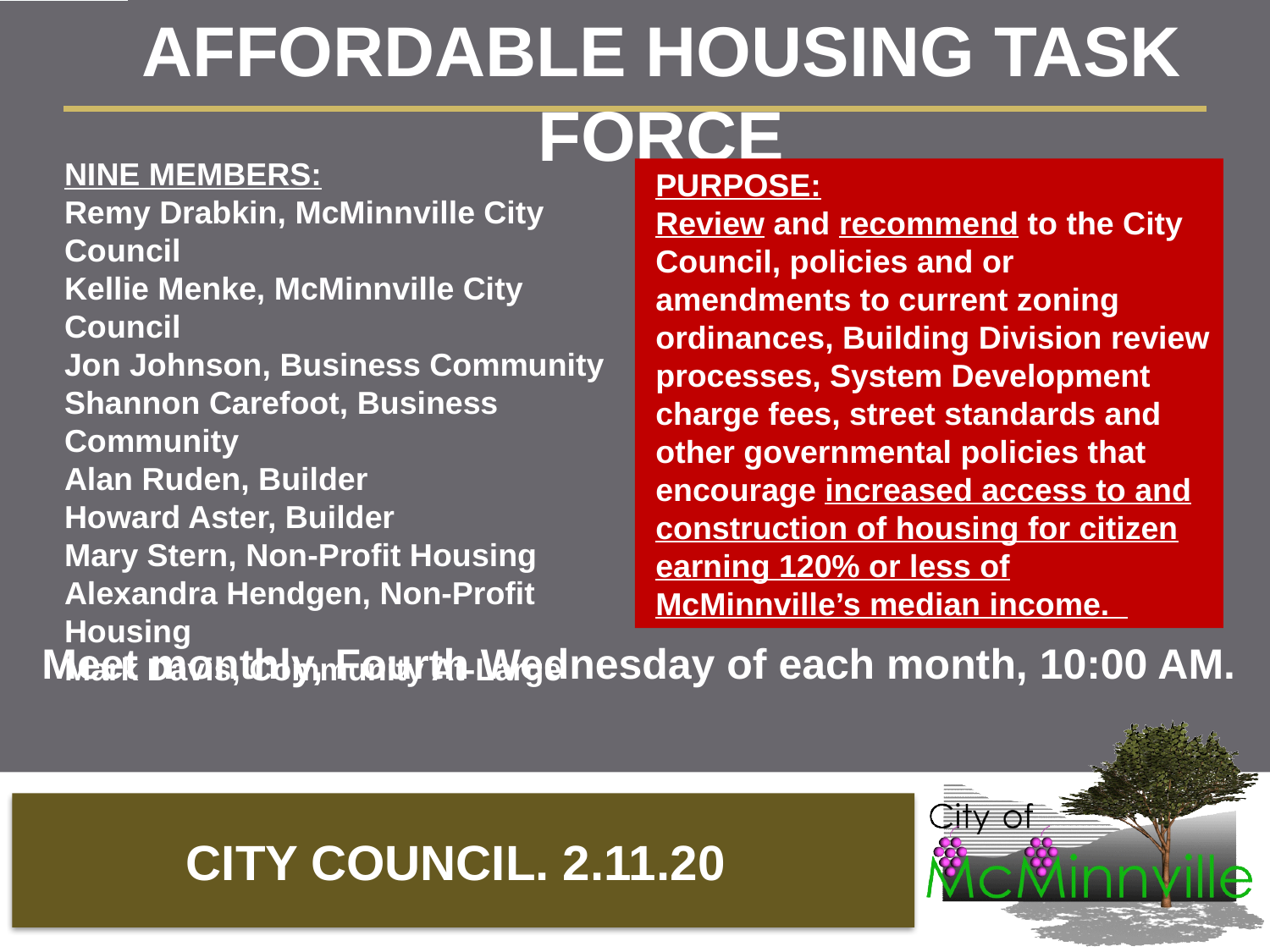

AFFORDABLE HOUSING TASK FORCE
NINE MEMBERS:
Remy Drabkin, McMinnville City Council
Kellie Menke, McMinnville City Council
Jon Johnson, Business Community
Shannon Carefoot, Business Community
Alan Ruden, Builder
Howard Aster, Builder
Mary Stern, Non-Profit Housing
Alexandra Hendgen, Non-Profit Housing
Mark Davis, Community At-Large
PURPOSE:
Review and recommend to the City Council, policies and or amendments to current zoning ordinances, Building Division review processes, System Development charge fees, street standards and other governmental policies that encourage increased access to and construction of housing for citizen earning 120% or less of McMinnville’s median income.
Meet monthly, Fourth Wednesday of each month, 10:00 AM.
CITY COUNCIL. 2.11.20